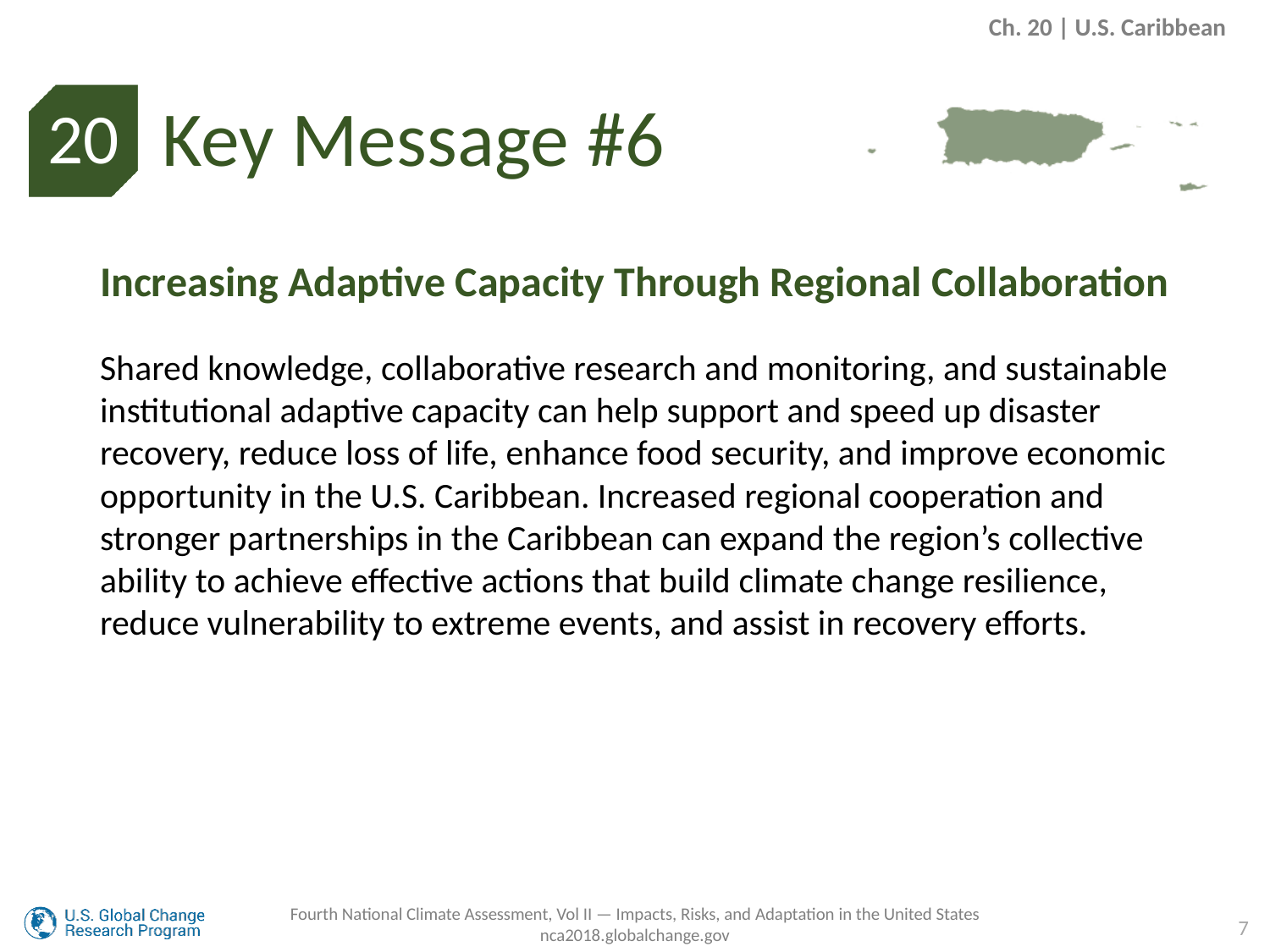

Ch. 20 | U.S. Caribbean
Key Message #6
20
Increasing Adaptive Capacity Through Regional Collaboration
Shared knowledge, collaborative research and monitoring, and sustainable institutional adaptive capacity can help support and speed up disaster recovery, reduce loss of life, enhance food security, and improve economic opportunity in the U.S. Caribbean. Increased regional cooperation and stronger partnerships in the Caribbean can expand the region’s collective ability to achieve effective actions that build climate change resilience, reduce vulnerability to extreme events, and assist in recovery efforts.